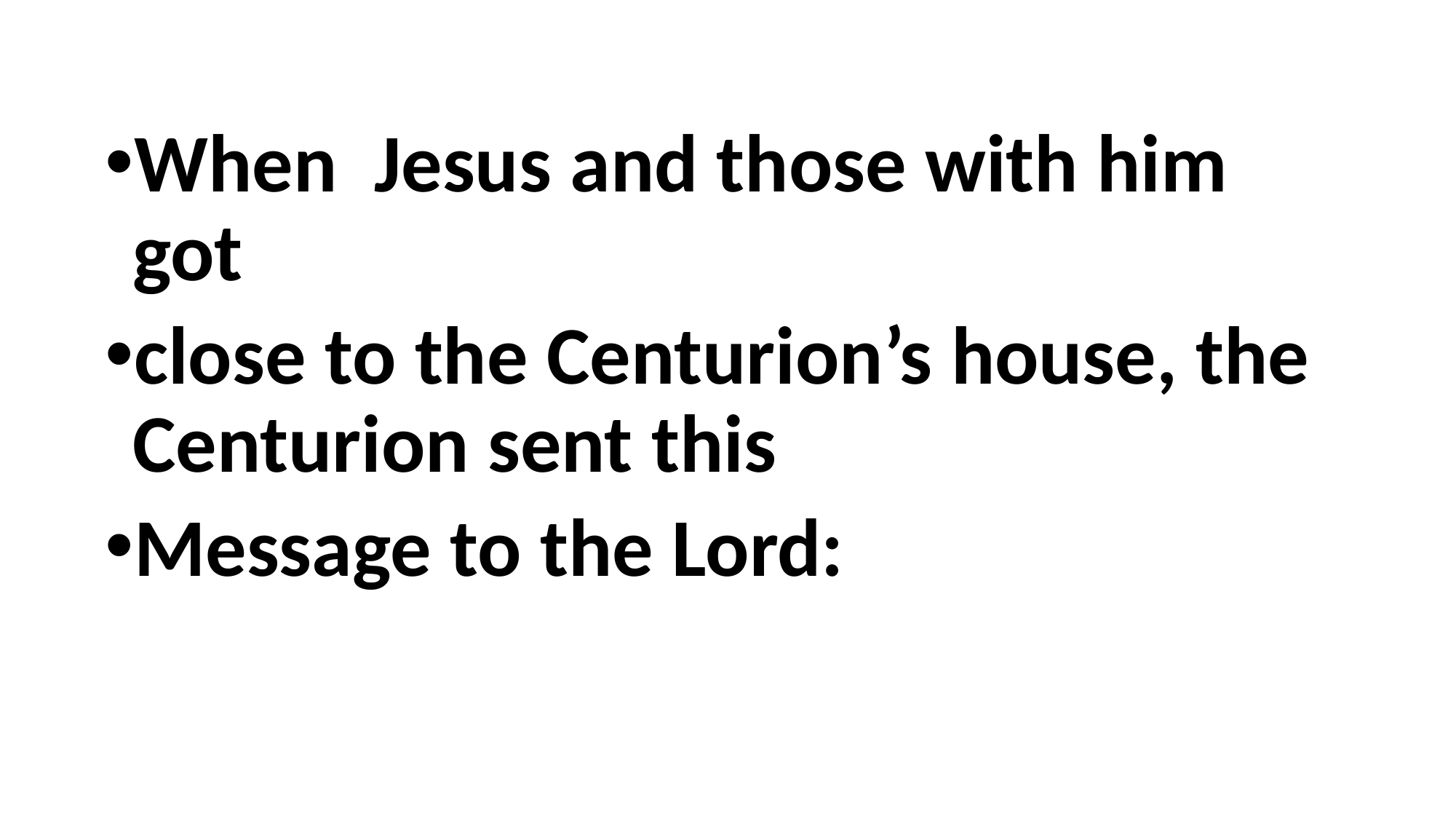

When  Jesus and those with him got
close to the Centurion’s house, the Centurion sent this
Message to the Lord: